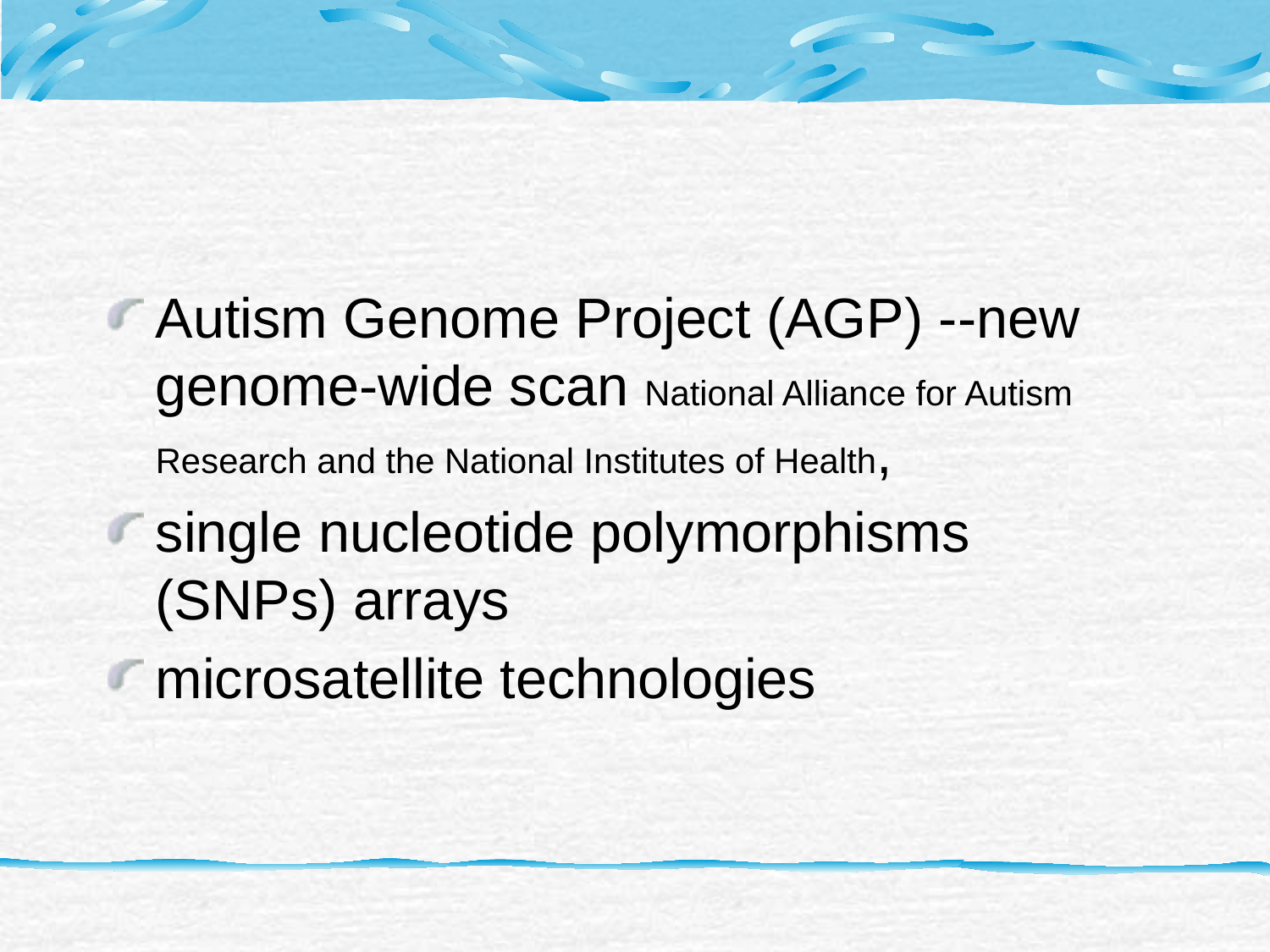

#
Autism Genome Project (AGP) --new genome-wide scan National Alliance for Autism Research and the National Institutes of Health,
single nucleotide polymorphisms (SNPs) arrays
microsatellite technologies